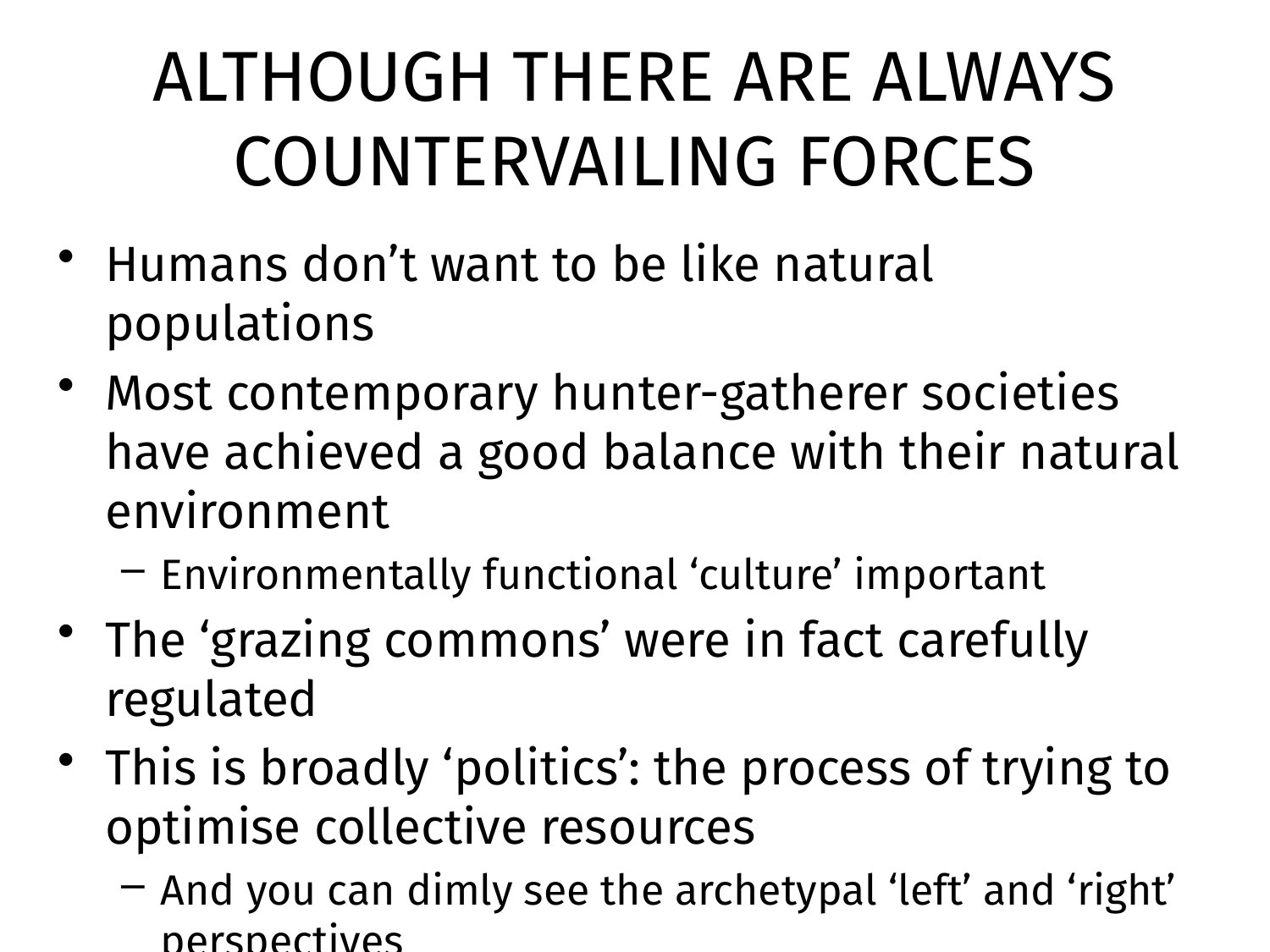

# ALTHOUGH THERE ARE ALWAYS COUNTERVAILING FORCES
Humans don’t want to be like natural populations
Most contemporary hunter-gatherer societies have achieved a good balance with their natural environment
Environmentally functional ‘culture’ important
The ‘grazing commons’ were in fact carefully regulated
This is broadly ‘politics’: the process of trying to optimise collective resources
And you can dimly see the archetypal ‘left’ and ‘right’ perspectives